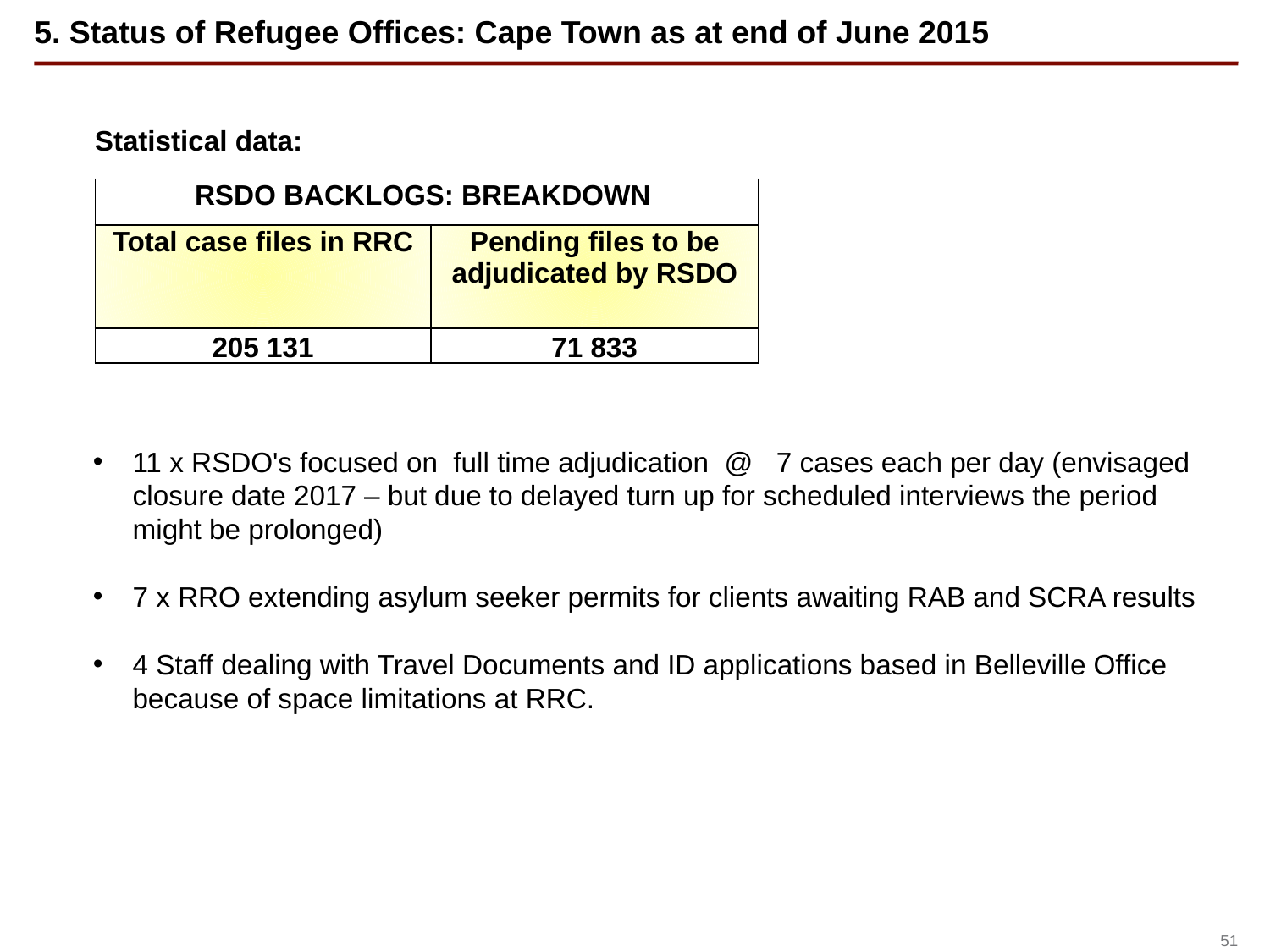

# 5. Status of Refugee Offices: Cape Town as at end of June 2015
Statistical data:
| RSDO BACKLOGS: BREAKDOWN |  |
| --- | --- |
| Total case files in RRC | Pending files to be adjudicated by RSDO |
| 205 131 | 71 833 |
11 x RSDO's focused on  full time adjudication  @   7 cases each per day (envisaged closure date 2017 – but due to delayed turn up for scheduled interviews the period might be prolonged)

7 x RRO extending asylum seeker permits for clients awaiting RAB and SCRA results

4 Staff dealing with Travel Documents and ID applications based in Belleville Office because of space limitations at RRC.